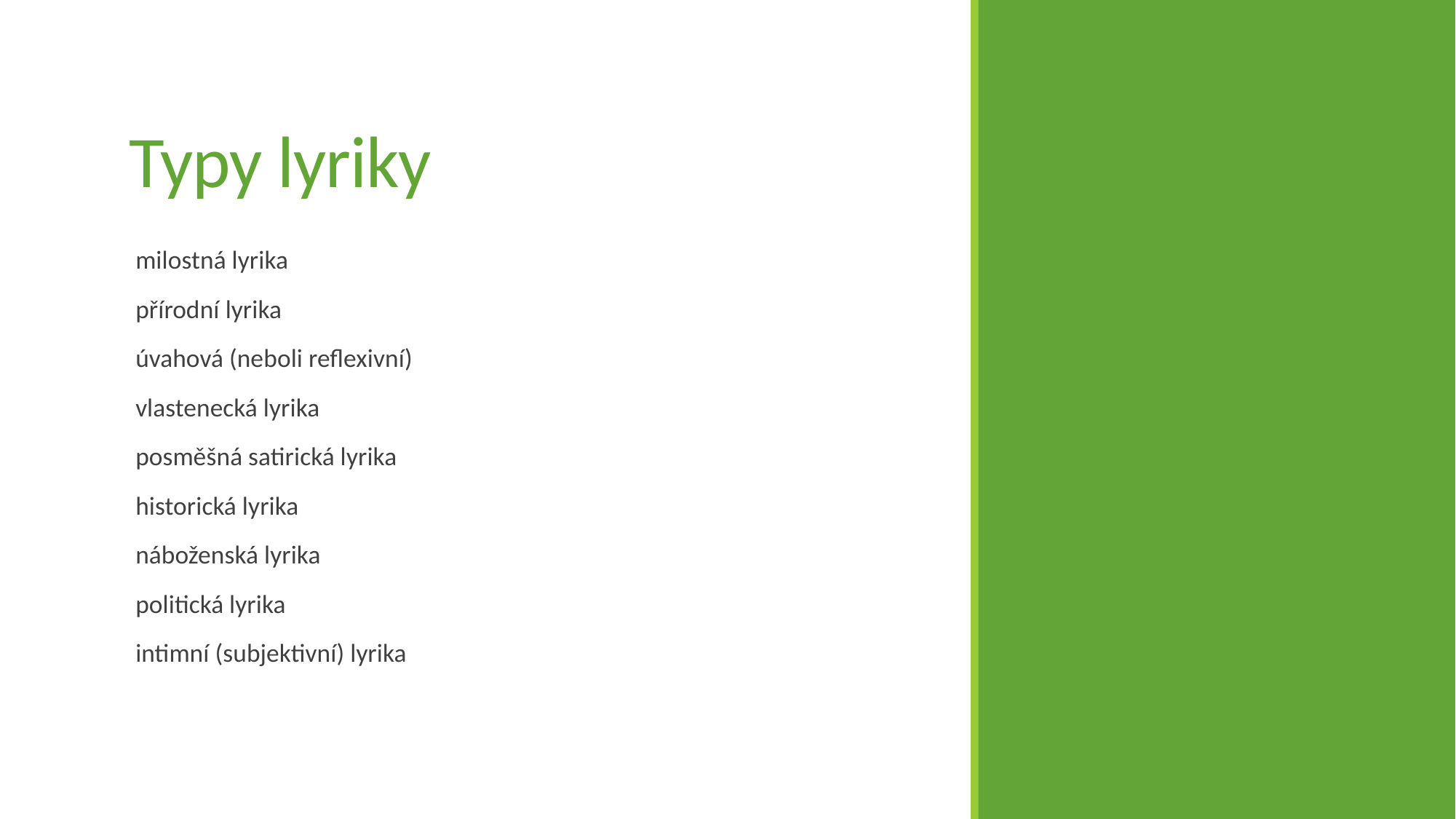

# Typy lyriky
milostná lyrika
přírodní lyrika
úvahová (neboli reflexivní)
vlastenecká lyrika
posměšná satirická lyrika
historická lyrika
náboženská lyrika
politická lyrika
intimní (subjektivní) lyrika